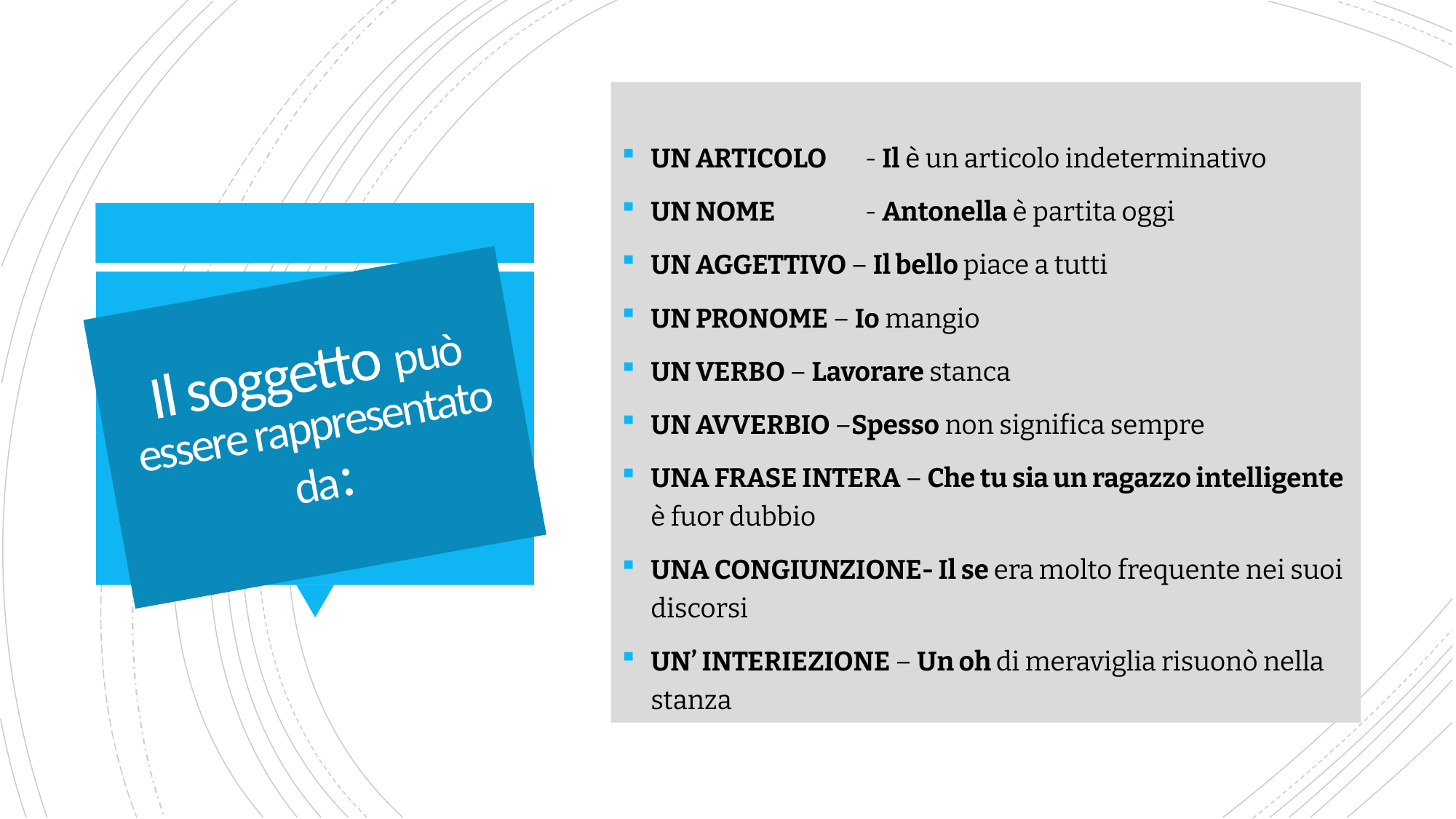

UN ARTICOLO	- Il è un articolo indeterminativo
UN NOME	- Antonella è partita oggi
UN AGGETTIVO – Il bello piace a tutti
UN PRONOME – Io mangio
UN VERBO – Lavorare stanca
UN AVVERBIO –Spesso non significa sempre
UNA FRASE INTERA – Che tu sia un ragazzo intelligente è fuor dubbio
UNA CONGIUNZIONE- Il se era molto frequente nei suoi discorsi
UN’ INTERIEZIONE – Un oh di meraviglia risuonò nella stanza

# Il soggetto può essere rappresentato da: